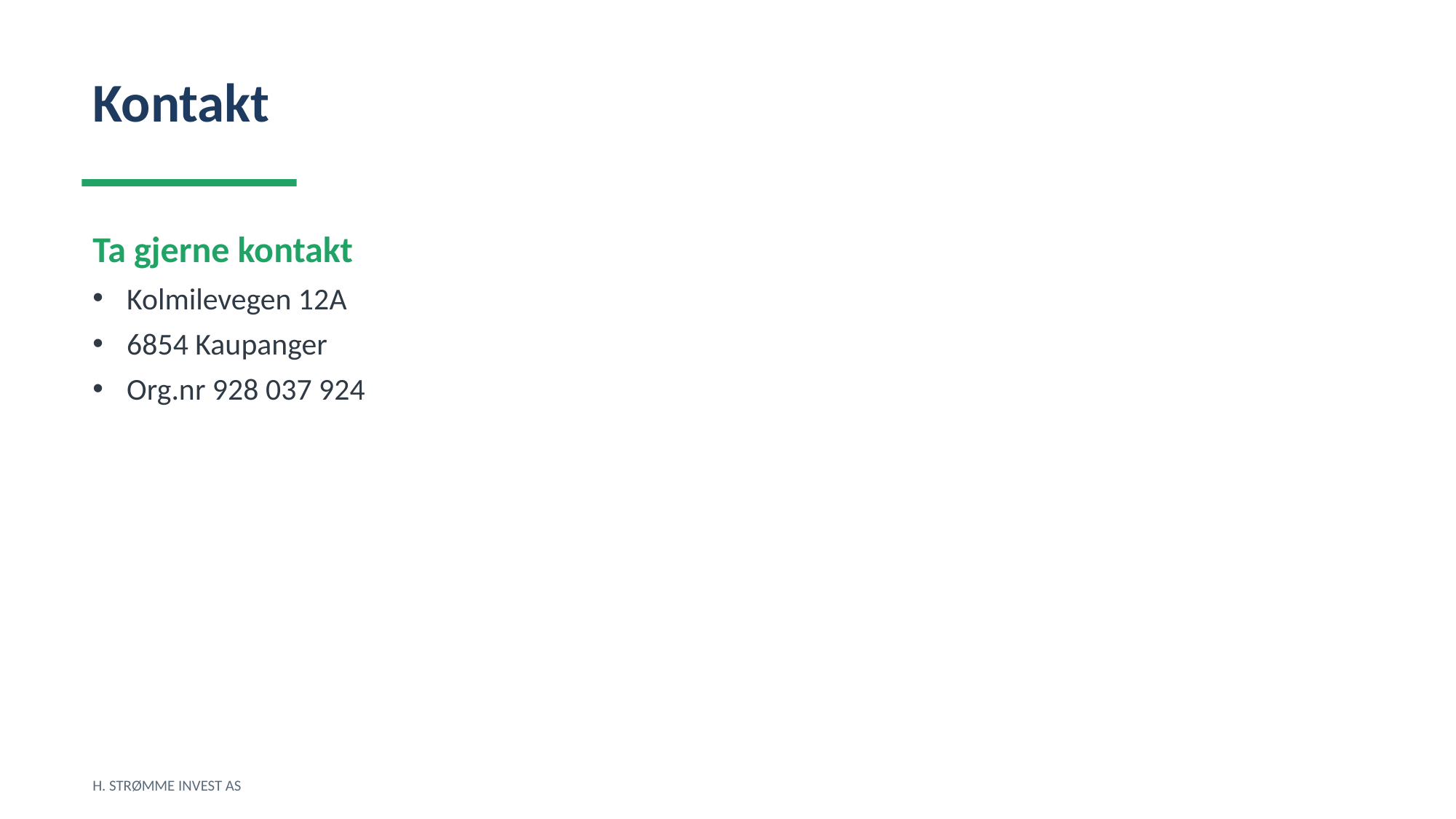

Kontakt

Ta gjerne kontakt
Kolmilevegen 12A
6854 Kaupanger
Org.nr 928 037 924
H. STRØMME INVEST AS